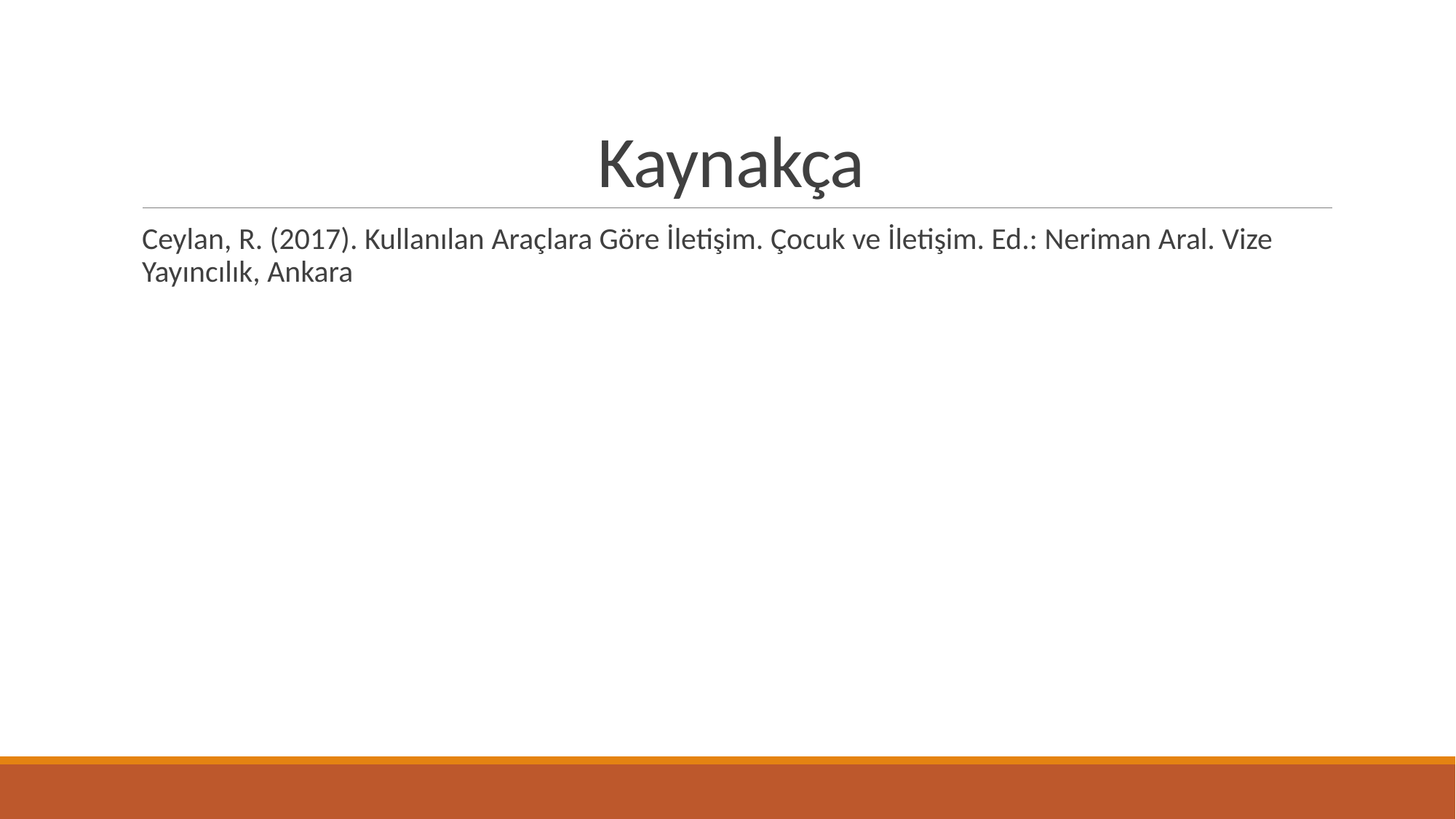

# Kaynakça
Ceylan, R. (2017). Kullanılan Araçlara Göre İletişim. Çocuk ve İletişim. Ed.: Neriman Aral. Vize Yayıncılık, Ankara